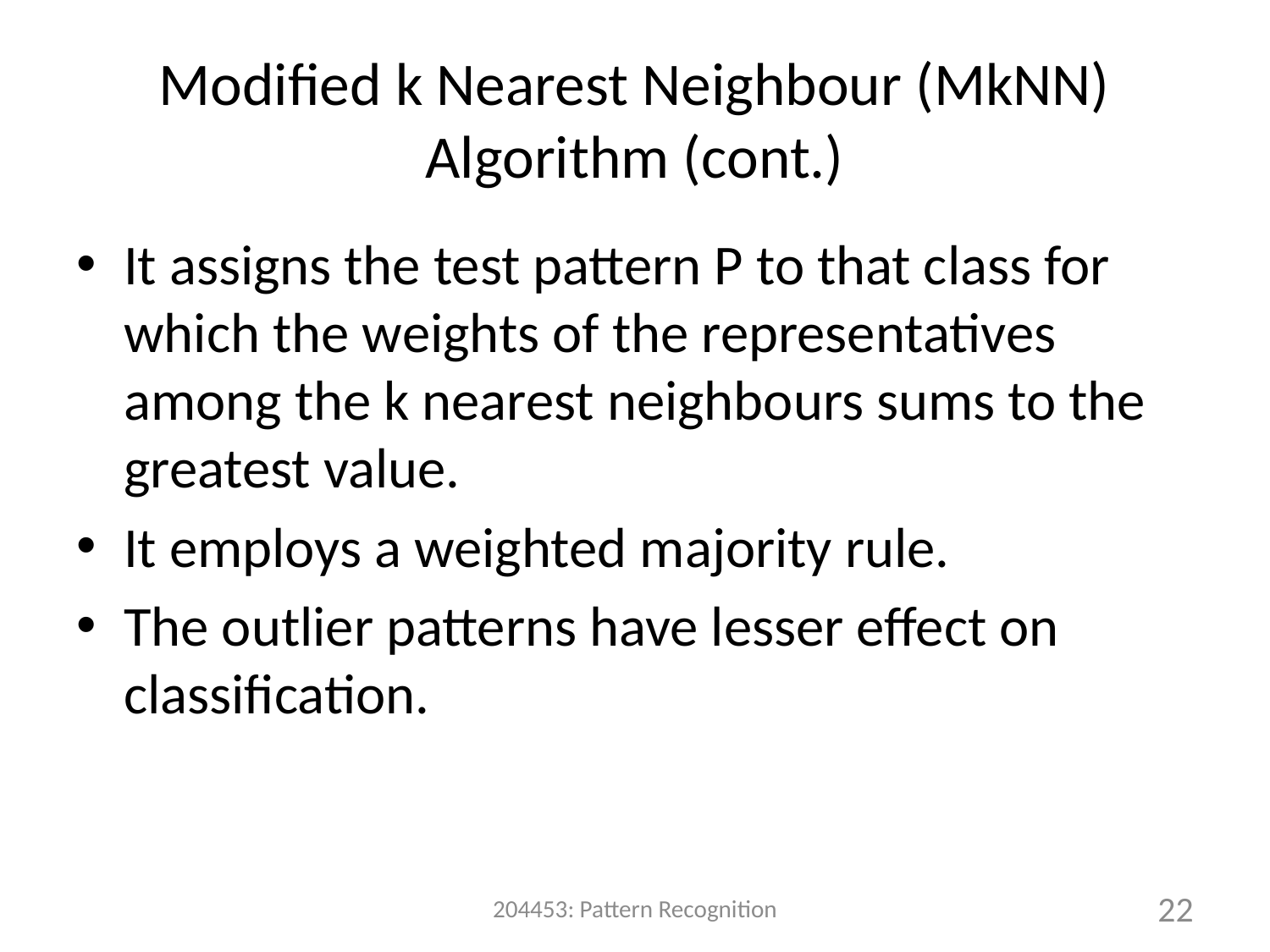

# Modified k Nearest Neighbour (MkNN) Algorithm (cont.)
It assigns the test pattern P to that class for which the weights of the representatives among the k nearest neighbours sums to the greatest value.
It employs a weighted majority rule.
The outlier patterns have lesser effect on classification.
204453: Pattern Recognition
22